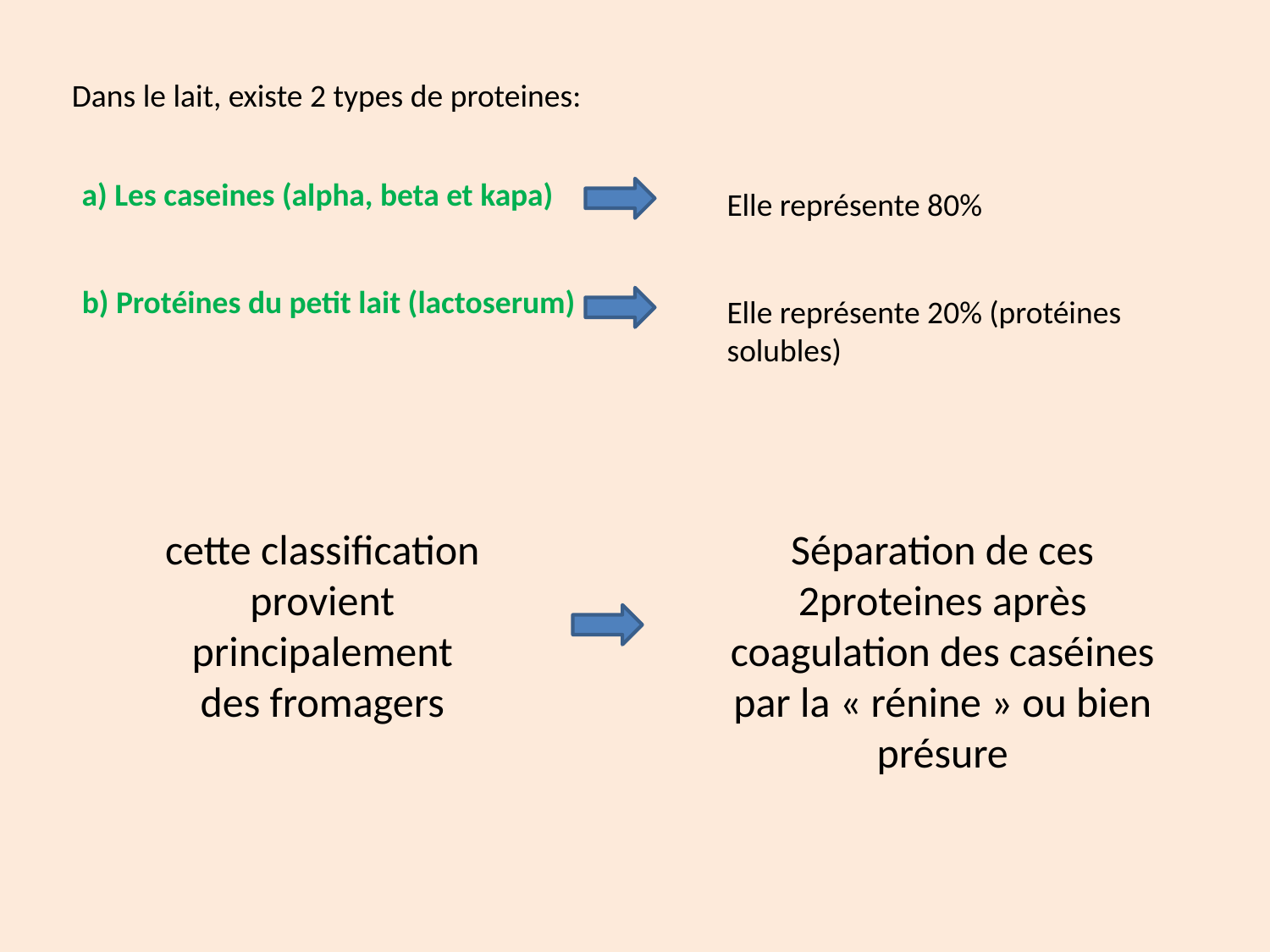

Dans le lait, existe 2 types de proteines:
a) Les caseines (alpha, beta et kapa)

Elle représente 80%
b) Protéines du petit lait (lactoserum)
Elle représente 20% (protéines solubles)

cette classification provient principalement des fromagers
Séparation de ces 2proteines après coagulation des caséines par la « rénine » ou bien présure